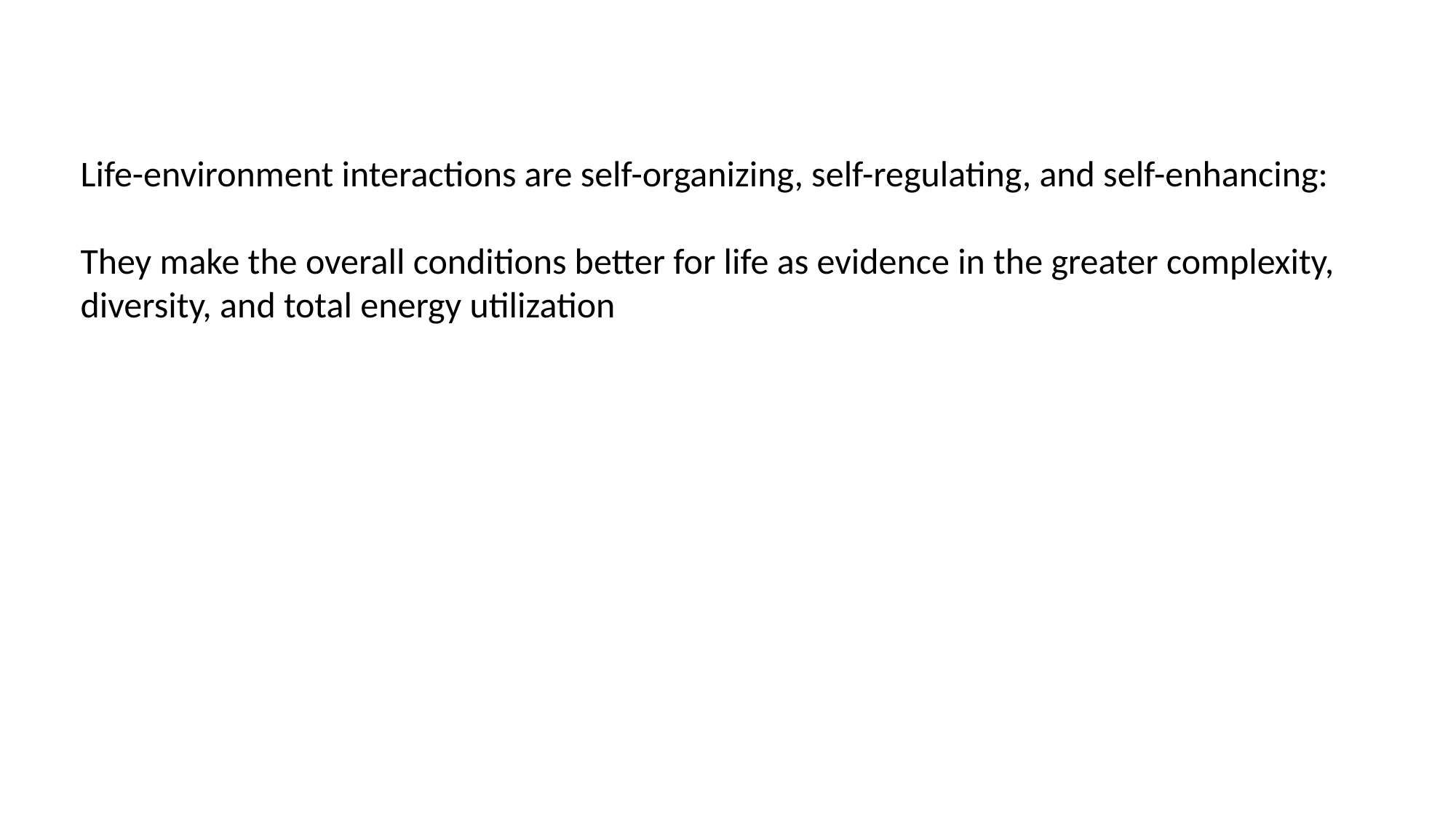

Life-environment interactions are self-organizing, self-regulating, and self-enhancing:

They make the overall conditions better for life as evidence in the greater complexity, diversity, and total energy utilization